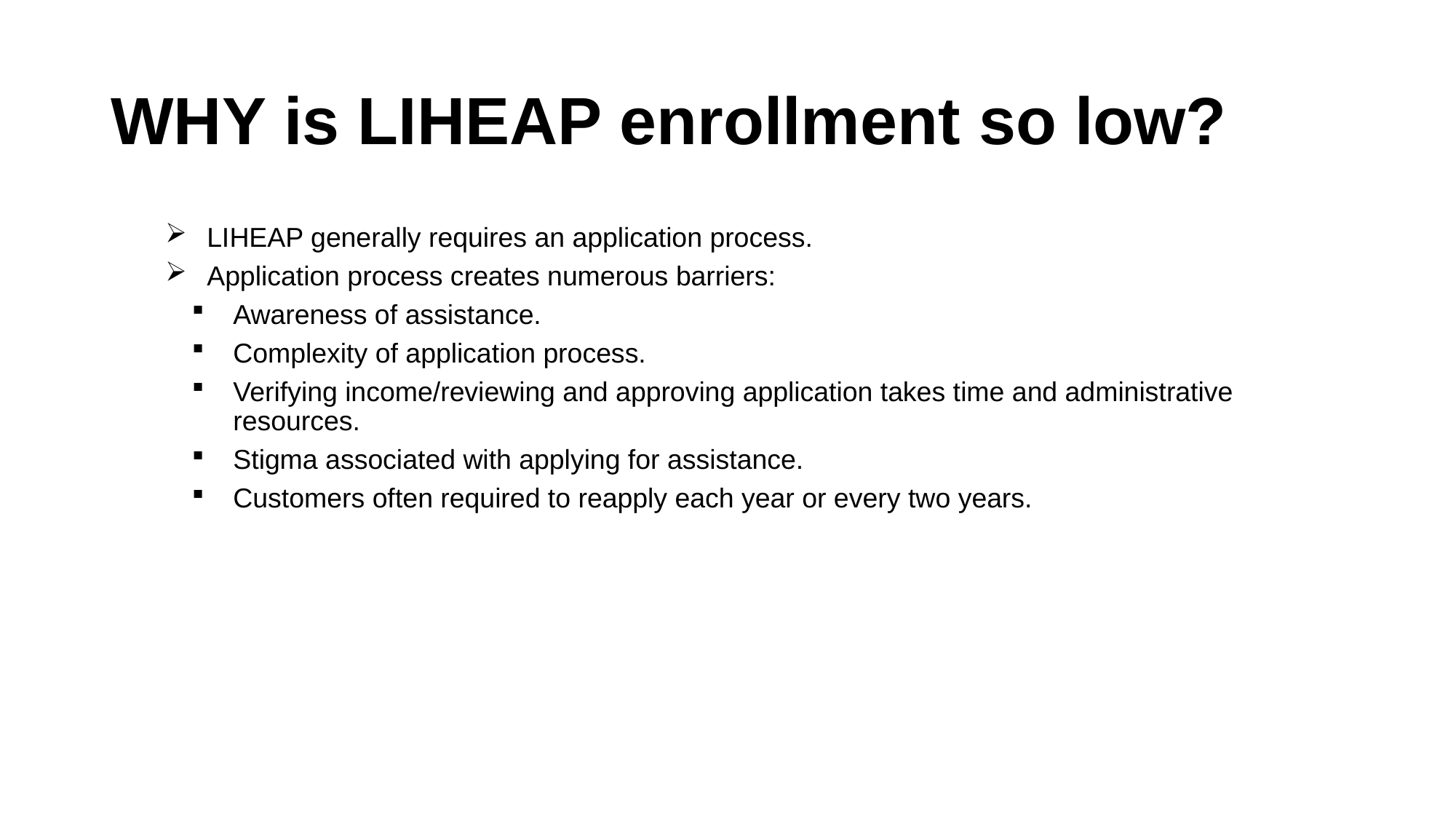

# WHY is LIHEAP enrollment so low?
LIHEAP generally requires an application process.
Application process creates numerous barriers:
Awareness of assistance.
Complexity of application process.
Verifying income/reviewing and approving application takes time and administrative resources.
Stigma associated with applying for assistance.
Customers often required to reapply each year or every two years.